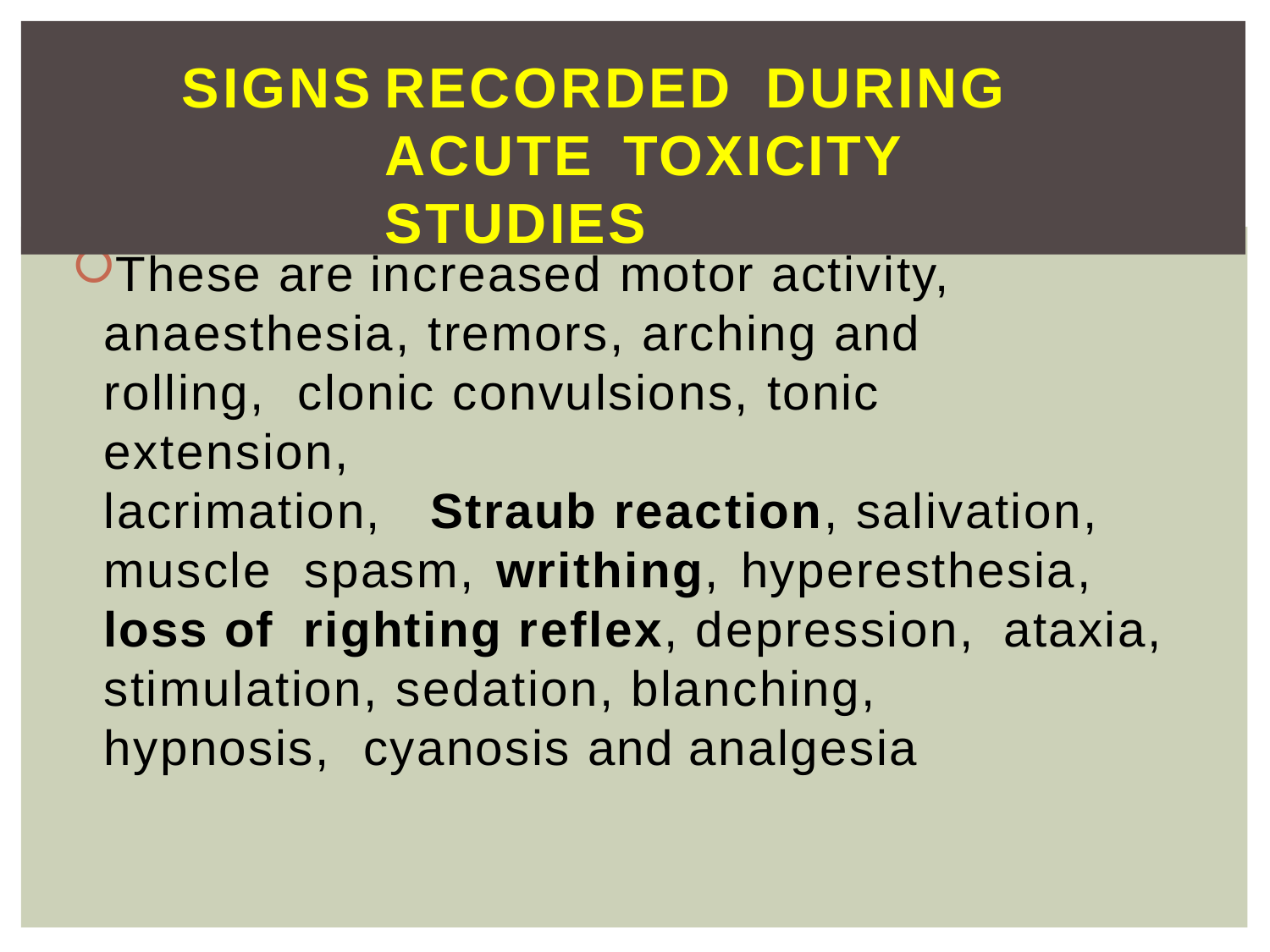

# SIGNS	RECORDED	DURING	ACUTE  TOXICITY	STUDIES
These are increased motor activity,  anaesthesia, tremors, arching and rolling,  clonic convulsions, tonic extension,
lacrimation,	Straub reaction, salivation, muscle  spasm, writhing, hyperesthesia,	loss of  righting reflex, depression, ataxia,
stimulation, sedation, blanching, hypnosis,  cyanosis and analgesia